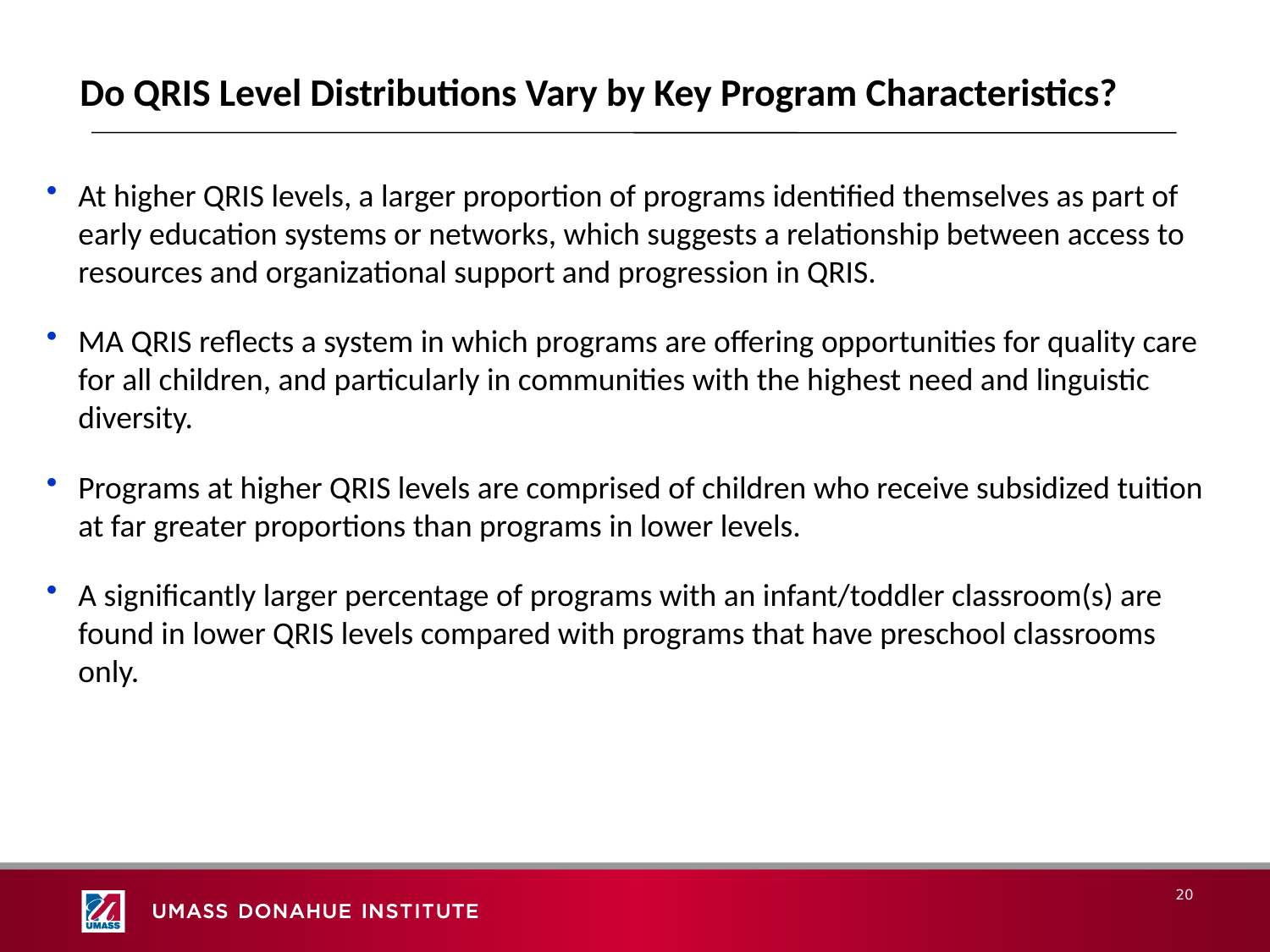

# Do QRIS Level Distributions Vary by Key Program Characteristics?
At higher QRIS levels, a larger proportion of programs identified themselves as part of early education systems or networks, which suggests a relationship between access to resources and organizational support and progression in QRIS.
MA QRIS reflects a system in which programs are offering opportunities for quality care for all children, and particularly in communities with the highest need and linguistic diversity.
Programs at higher QRIS levels are comprised of children who receive subsidized tuition at far greater proportions than programs in lower levels.
A significantly larger percentage of programs with an infant/toddler classroom(s) are found in lower QRIS levels compared with programs that have preschool classrooms only.

20